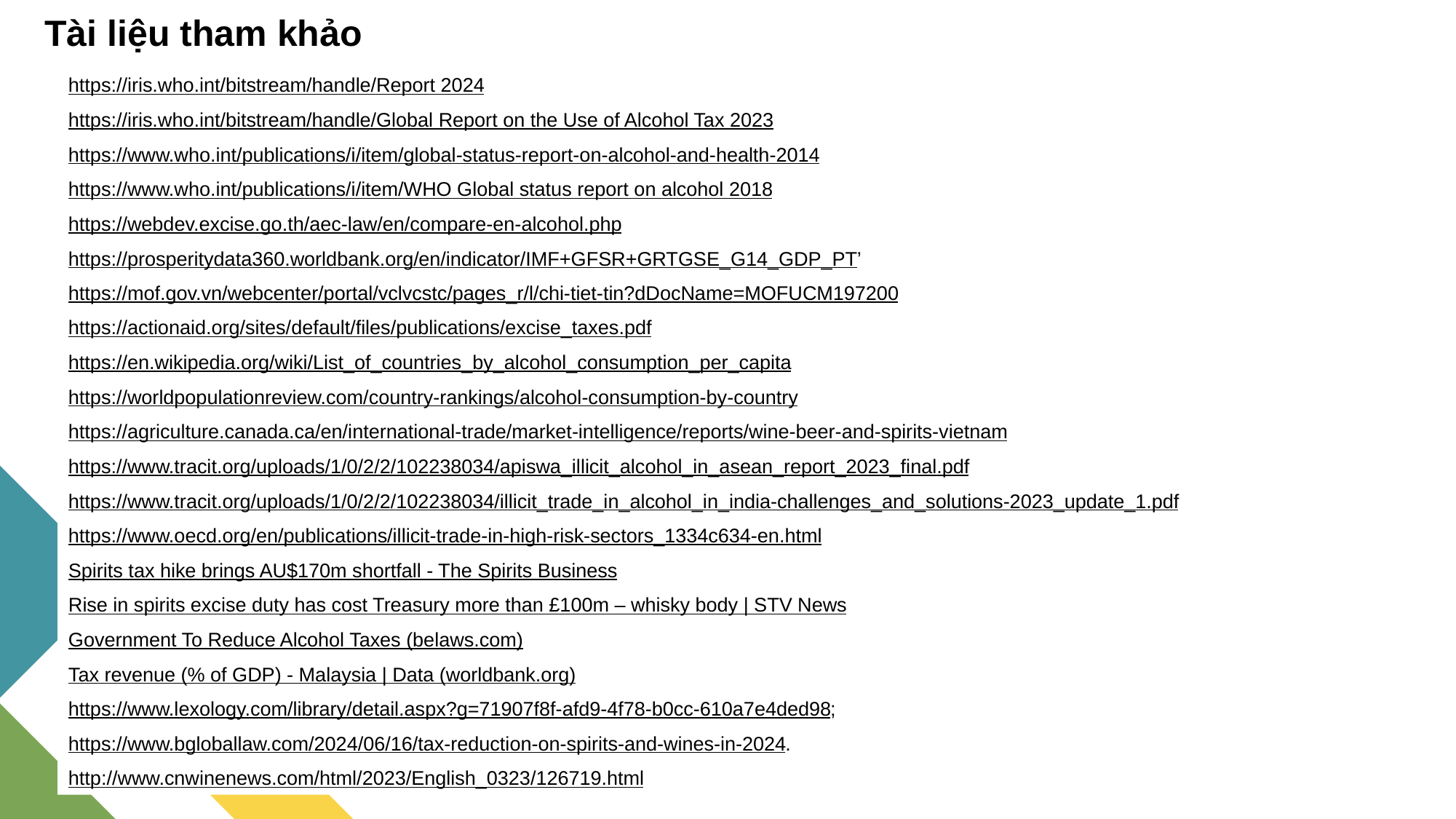

Tài liệu tham khảo
https://iris.who.int/bitstream/handle/Report 2024
https://iris.who.int/bitstream/handle/Global Report on the Use of Alcohol Tax 2023
https://www.who.int/publications/i/item/global-status-report-on-alcohol-and-health-2014
https://www.who.int/publications/i/item/WHO Global status report on alcohol 2018
https://webdev.excise.go.th/aec-law/en/compare-en-alcohol.php
https://prosperitydata360.worldbank.org/en/indicator/IMF+GFSR+GRTGSE_G14_GDP_PT’
https://mof.gov.vn/webcenter/portal/vclvcstc/pages_r/l/chi-tiet-tin?dDocName=MOFUCM197200
https://actionaid.org/sites/default/files/publications/excise_taxes.pdf
https://en.wikipedia.org/wiki/List_of_countries_by_alcohol_consumption_per_capita
https://worldpopulationreview.com/country-rankings/alcohol-consumption-by-country
https://agriculture.canada.ca/en/international-trade/market-intelligence/reports/wine-beer-and-spirits-vietnam
https://www.tracit.org/uploads/1/0/2/2/102238034/apiswa_illicit_alcohol_in_asean_report_2023_final.pdf
https://www.tracit.org/uploads/1/0/2/2/102238034/illicit_trade_in_alcohol_in_india-challenges_and_solutions-2023_update_1.pdf
https://www.oecd.org/en/publications/illicit-trade-in-high-risk-sectors_1334c634-en.html
Spirits tax hike brings AU$170m shortfall - The Spirits Business
Rise in spirits excise duty has cost Treasury more than £100m – whisky body | STV News
Government To Reduce Alcohol Taxes (belaws.com)
Tax revenue (% of GDP) - Malaysia | Data (worldbank.org)
https://www.lexology.com/library/detail.aspx?g=71907f8f-afd9-4f78-b0cc-610a7e4ded98;
https://www.bgloballaw.com/2024/06/16/tax-reduction-on-spirits-and-wines-in-2024.
http://www.cnwinenews.com/html/2023/English_0323/126719.html